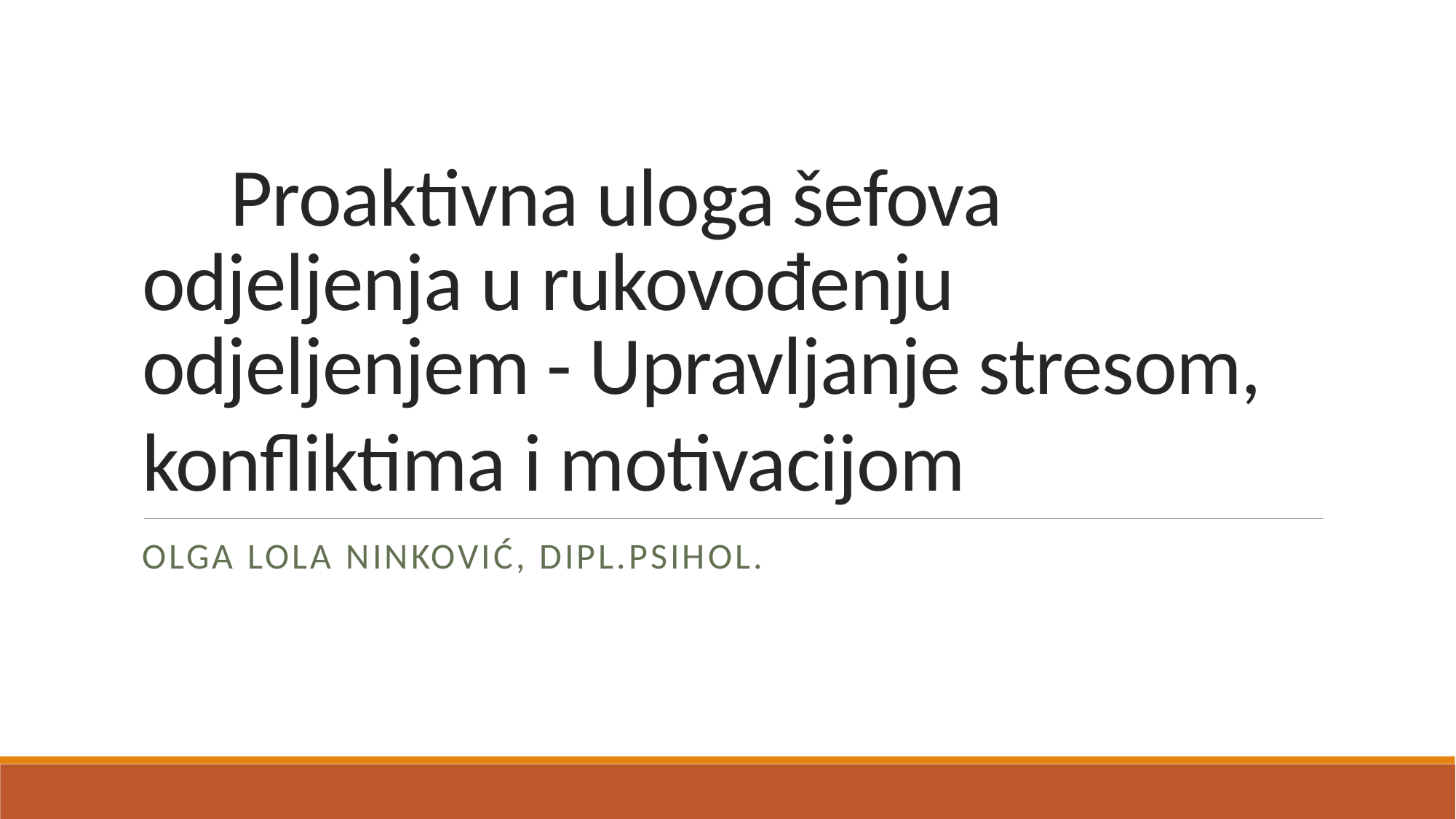

# Proaktivna uloga šefova odjeljenja u rukovođenju odjeljenjem - Upravljanje stresom, konfliktima i motivacijom
Olga Lola Ninković, dipl.psihol.